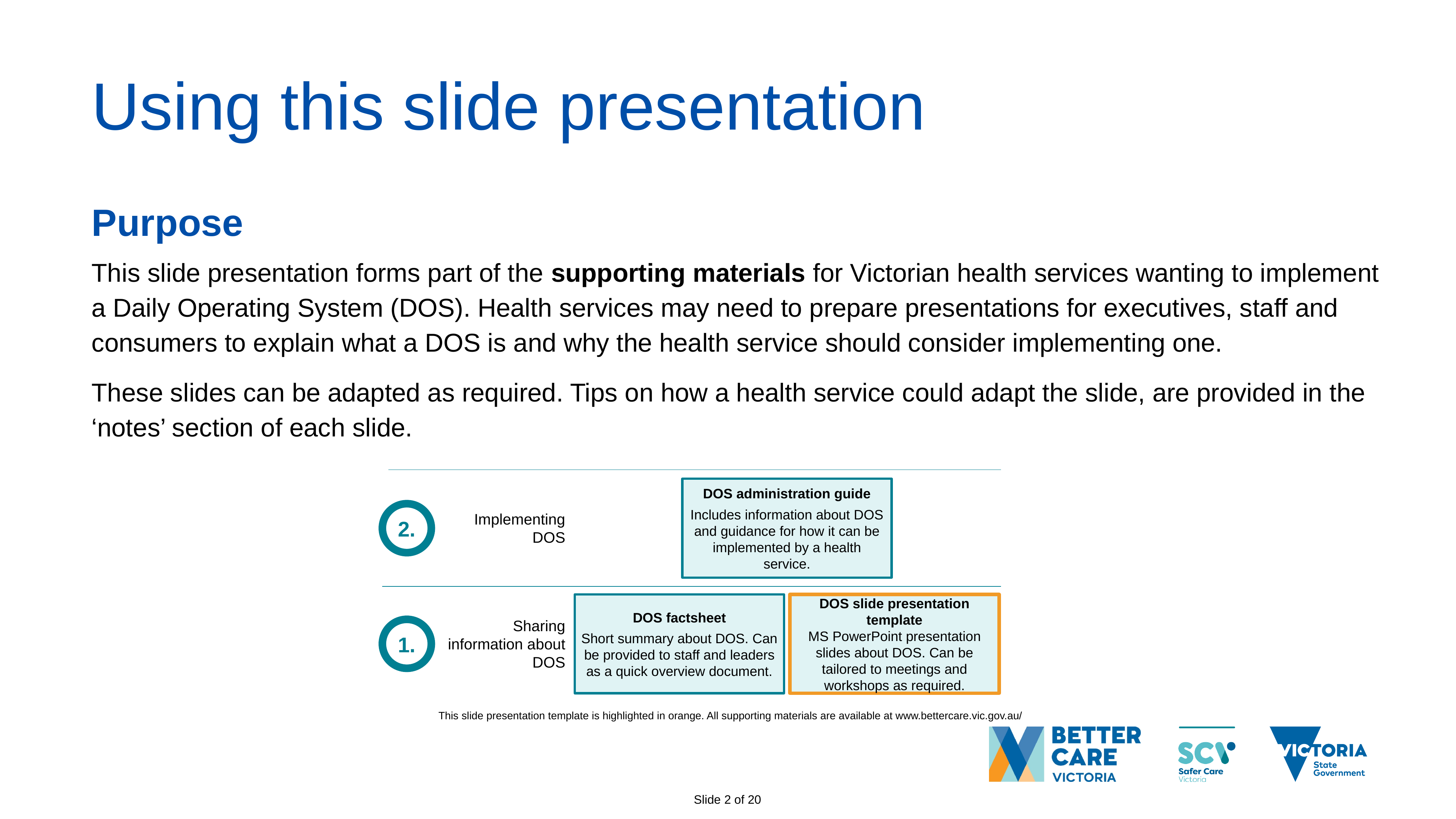

# Using this slide presentation
Purpose
This slide presentation forms part of the supporting materials for Victorian health services wanting to implement a Daily Operating System (DOS). Health services may need to prepare presentations for executives, staff and consumers to explain what a DOS is and why the health service should consider implementing one.
These slides can be adapted as required. Tips on how a health service could adapt the slide, are provided in the ‘notes’ section of each slide.
DOS administration guide
Includes information about DOS and guidance for how it can be implemented by a health service.
2.
Implementing DOS
DOS factsheet
Short summary about DOS. Can be provided to staff and leaders as a quick overview document.
DOS slide presentation template
MS PowerPoint presentation slides about DOS. Can be tailored to meetings and workshops as required.
Sharing information about DOS
1.
This slide presentation template is highlighted in orange. All supporting materials are available at www.bettercare.vic.gov.au/